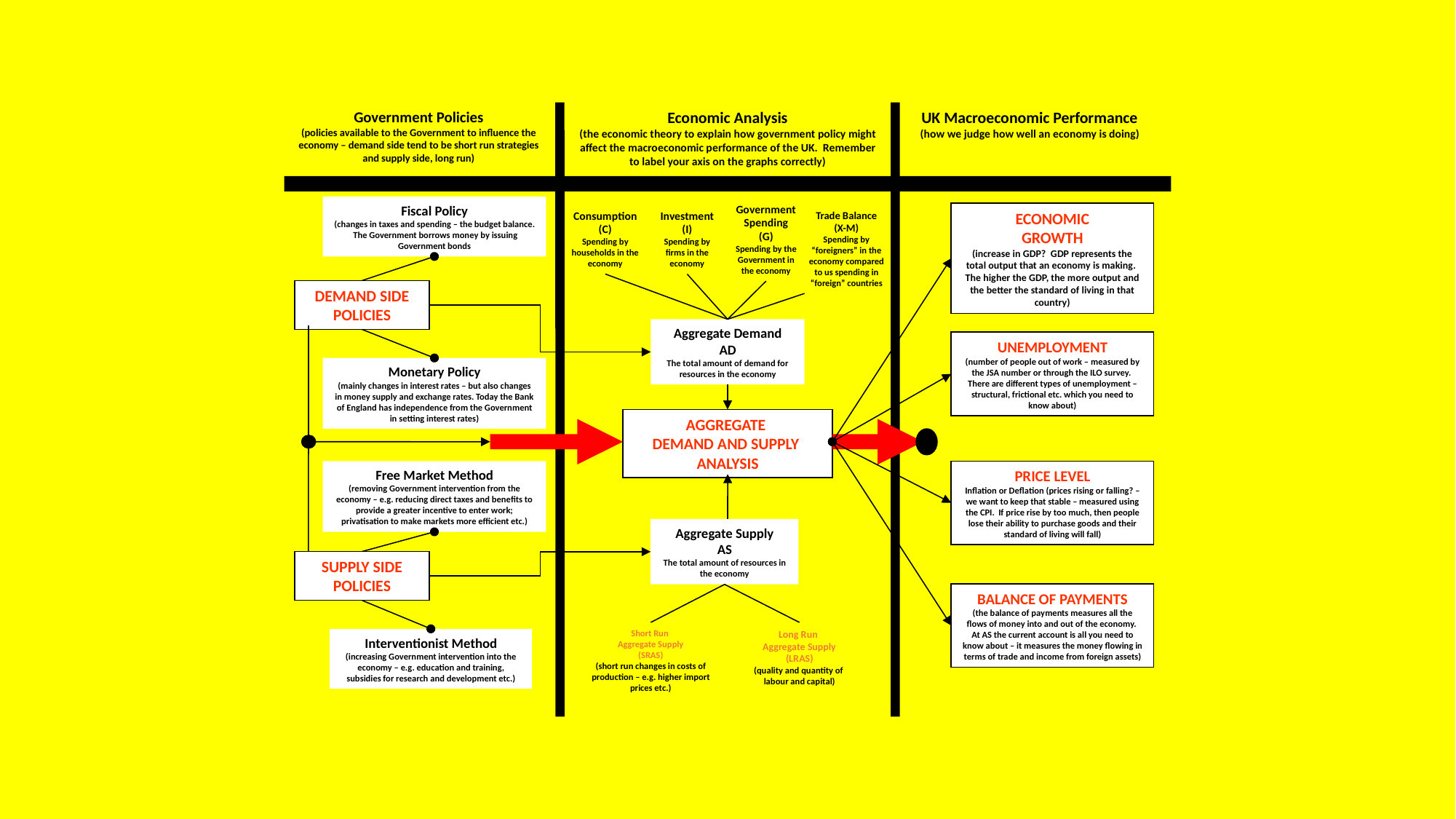

UK Macroeconomic Performance
(how we judge how well an economy is doing)

Government Policies
(policies available to the Government to influence the economy – demand side tend to be short run strategies and supply side, long run)
Economic Analysis
(the economic theory to explain how government policy might affect the macroeconomic performance of the UK.  Remember to label your axis on the graphs correctly)

Fiscal Policy
(changes in taxes and spending – the budget balance.  The Government borrows money by issuing Government bonds
Government
Spending
(G)
Spending by the Government in the economy
ECONOMIC
GROWTH
(increase in GDP?  GDP represents the total output that an economy is making.  The higher the GDP, the more output and the better the standard of living in that country)
Consumption
(C)
Spending by households in the economy
Investment
(I)
Spending by firms in the economy
Trade Balance
(X-M)
Spending by “foreigners” in the economy compared to us spending in “foreign” countries
DEMAND SIDE POLICIES

Aggregate Demand
AD
The total amount of demand for resources in the economy

UNEMPLOYMENT
(number of people out of work – measured by the JSA number or through the ILO survey.  There are different types of unemployment – structural, frictional etc. which you need to know about)
Monetary Policy
(mainly changes in interest rates – but also changes in money supply and exchange rates. Today the Bank of England has independence from the Government in setting interest rates)
AGGREGATE
DEMAND AND SUPPLY
ANALYSIS

PRICE LEVEL
Inflation or Deflation (prices rising or falling? – we want to keep that stable – measured using the CPI.  If price rise by too much, then people lose their ability to purchase goods and their standard of living will fall)
Free Market Method
(removing Government intervention from the economy – e.g. reducing direct taxes and benefits to provide a greater incentive to enter work; privatisation to make markets more efficient etc.)

Aggregate Supply
AS
The total amount of resources in the economy
SUPPLY SIDE POLICIES
BALANCE OF PAYMENTS
(the balance of payments measures all the flows of money into and out of the economy.  At AS the current account is all you need to know about – it measures the money flowing in terms of trade and income from foreign assets)
Long Run
Aggregate Supply
(LRAS)
(quality and quantity of
labour and capital)
Short Run
Aggregate Supply
(SRAS)
(short run changes in costs of production – e.g. higher import prices etc.)
Interventionist Method
(increasing Government intervention into the economy – e.g. education and training, subsidies for research and development etc.)